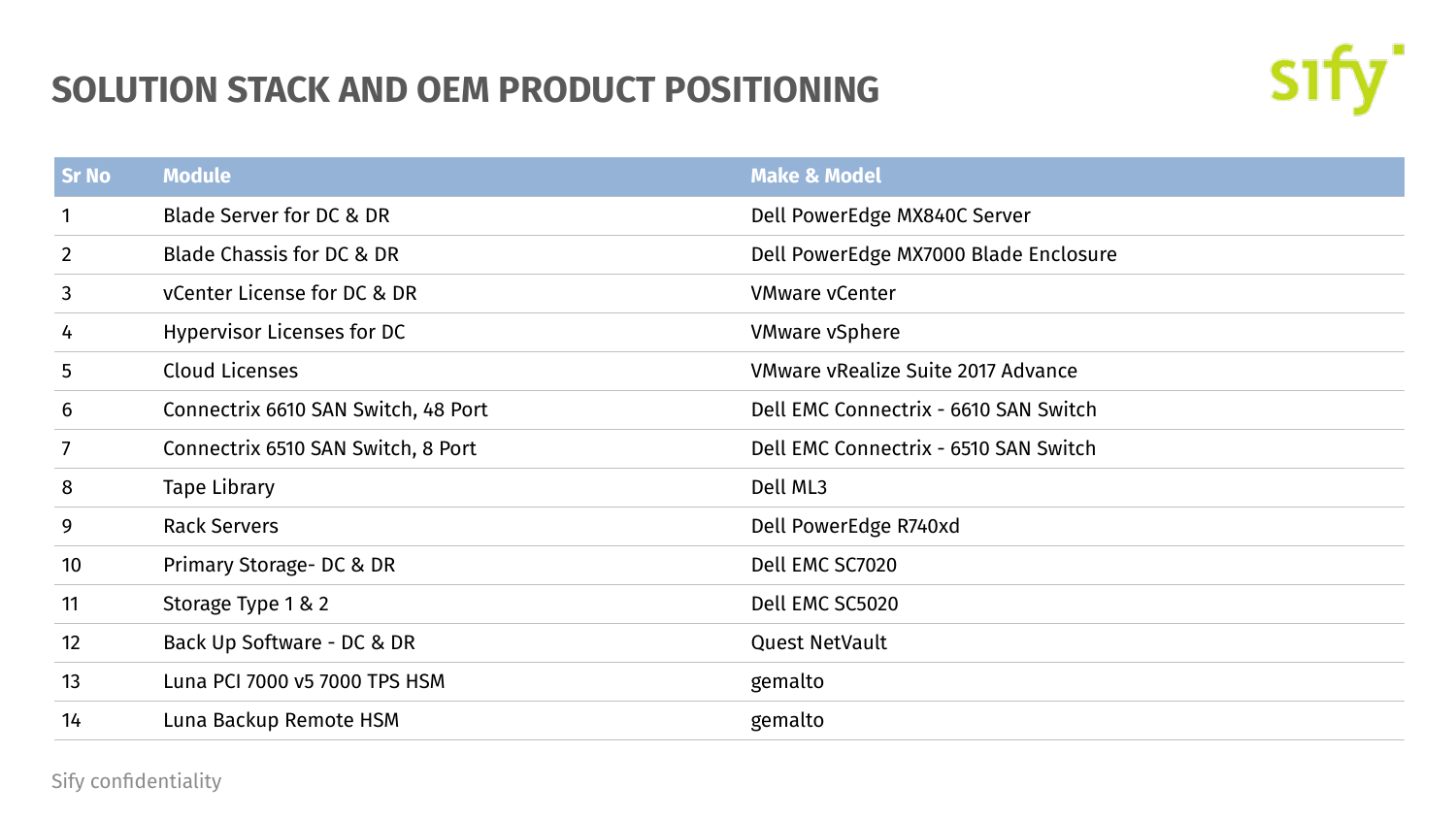

# Solution Stack and OEM Product Positioning

| Sr No | Module | Make & Model |
| --- | --- | --- |
| 1 | Blade Server for DC & DR | Dell PowerEdge MX840C Server |
| 2 | Blade Chassis for DC & DR | Dell PowerEdge MX7000 Blade Enclosure |
| 3 | vCenter License for DC & DR | VMware vCenter |
| 4 | Hypervisor Licenses for DC | VMware vSphere |
| 5 | Cloud Licenses | VMware vRealize Suite 2017 Advance |
| 6 | Connectrix 6610 SAN Switch, 48 Port | Dell EMC Connectrix - 6610 SAN Switch |
| 7 | Connectrix 6510 SAN Switch, 8 Port | Dell EMC Connectrix - 6510 SAN Switch |
| 8 | Tape Library | Dell ML3 |
| 9 | Rack Servers | Dell PowerEdge R740xd |
| 10 | Primary Storage- DC & DR | Dell EMC SC7020 |
| 11 | Storage Type 1 & 2 | Dell EMC SC5020 |
| 12 | Back Up Software - DC & DR | Quest NetVault |
| 13 | Luna PCI 7000 v5 7000 TPS HSM | gemalto |
| 14 | Luna Backup Remote HSM | gemalto |